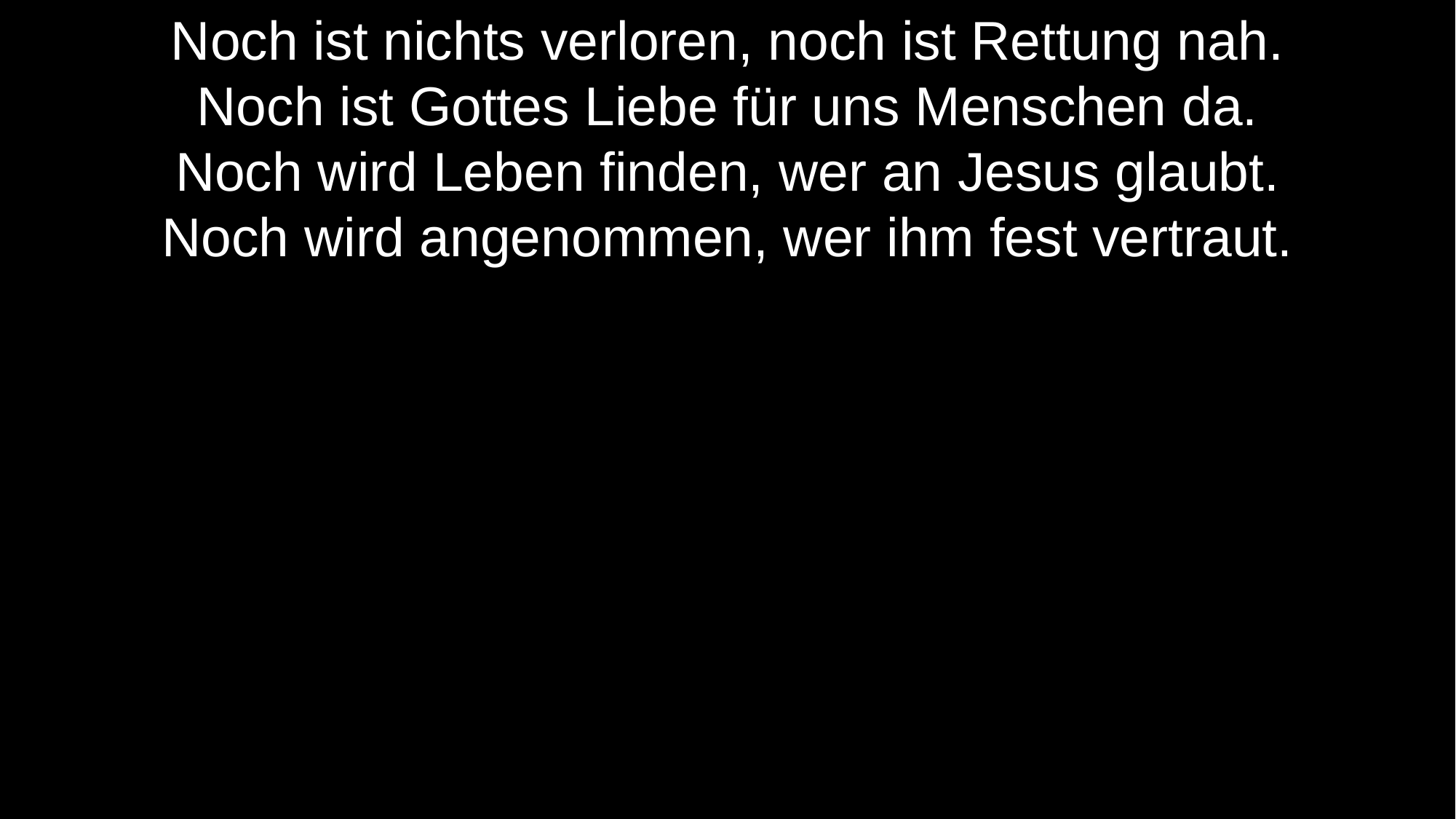

Noch ist nichts verloren, noch ist Rettung nah.
Noch ist Gottes Liebe für uns Menschen da.
Noch wird Leben finden, wer an Jesus glaubt.
Noch wird angenommen, wer ihm fest vertraut.